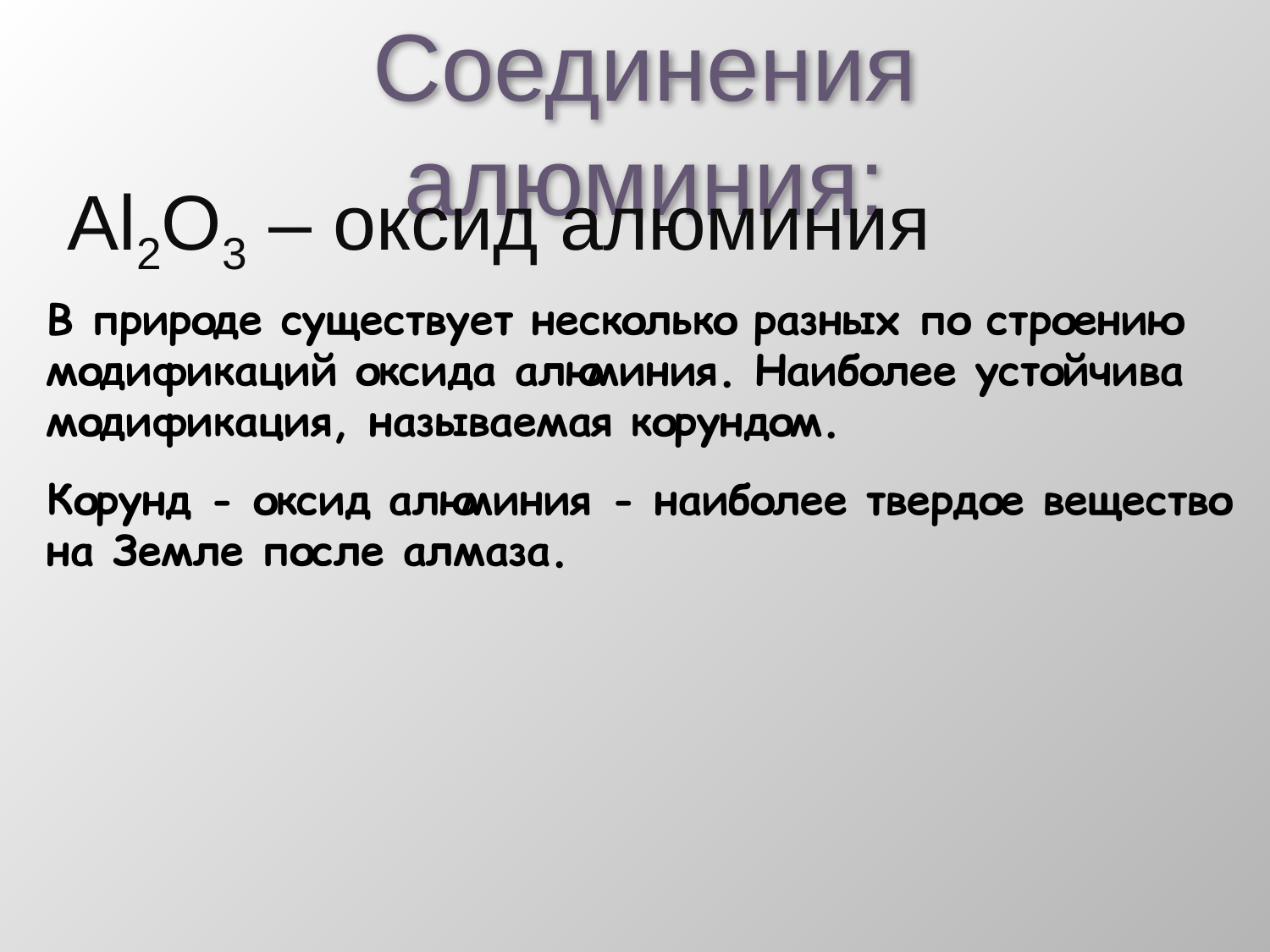

Соединения алюминия:
Al2O3 – оксид алюминия
В природе существует несколько разных по строению модификаций оксида алюминия. Наиболее устойчива  модификация, называемая корундом.
Корунд - оксид алюминия - наиболее твердое вещество на Земле после алмаза.